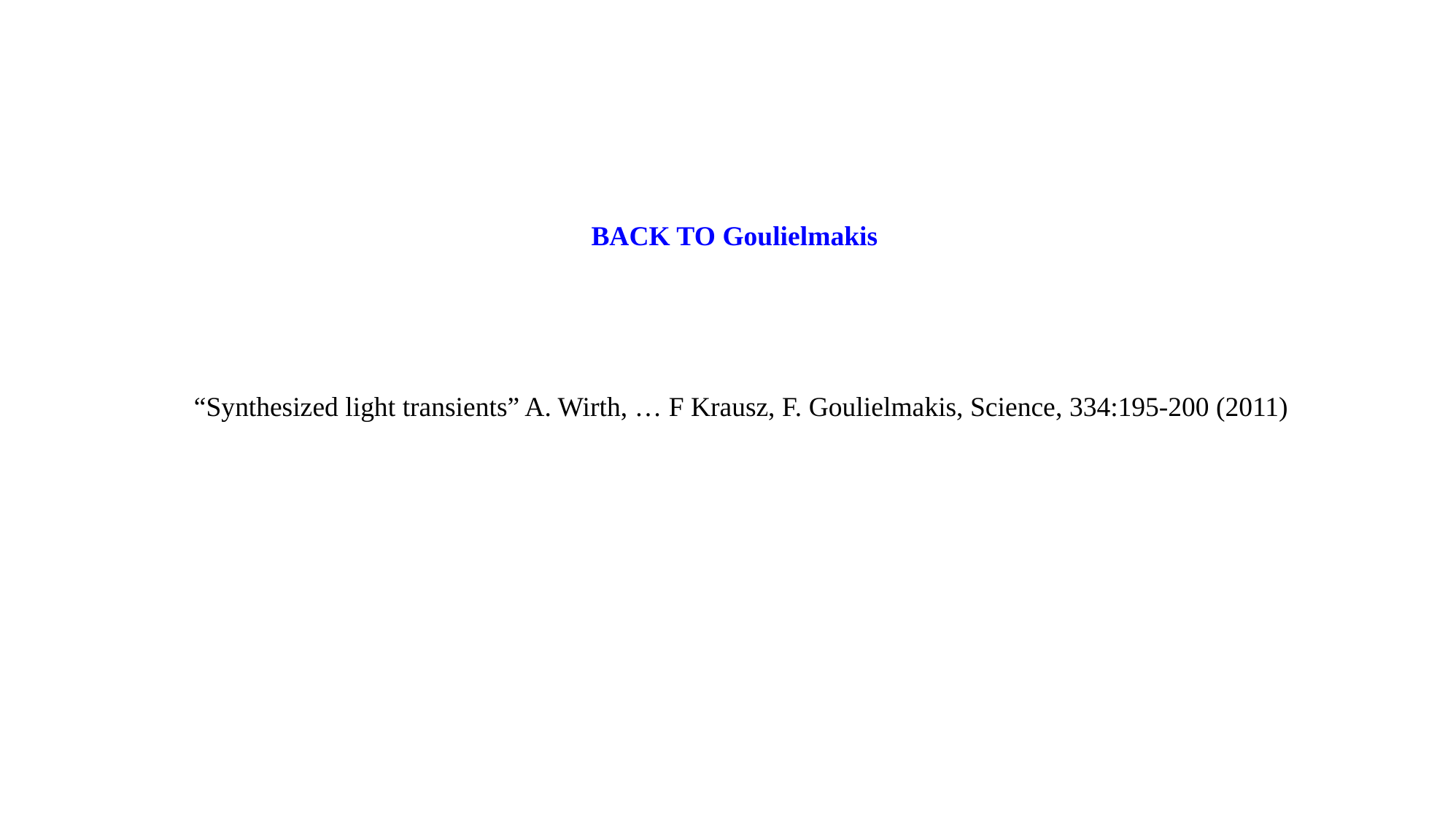

BACK TO Goulielmakis
“Synthesized light transients” A. Wirth, … F Krausz, F. Goulielmakis, Science, 334:195-200 (2011)